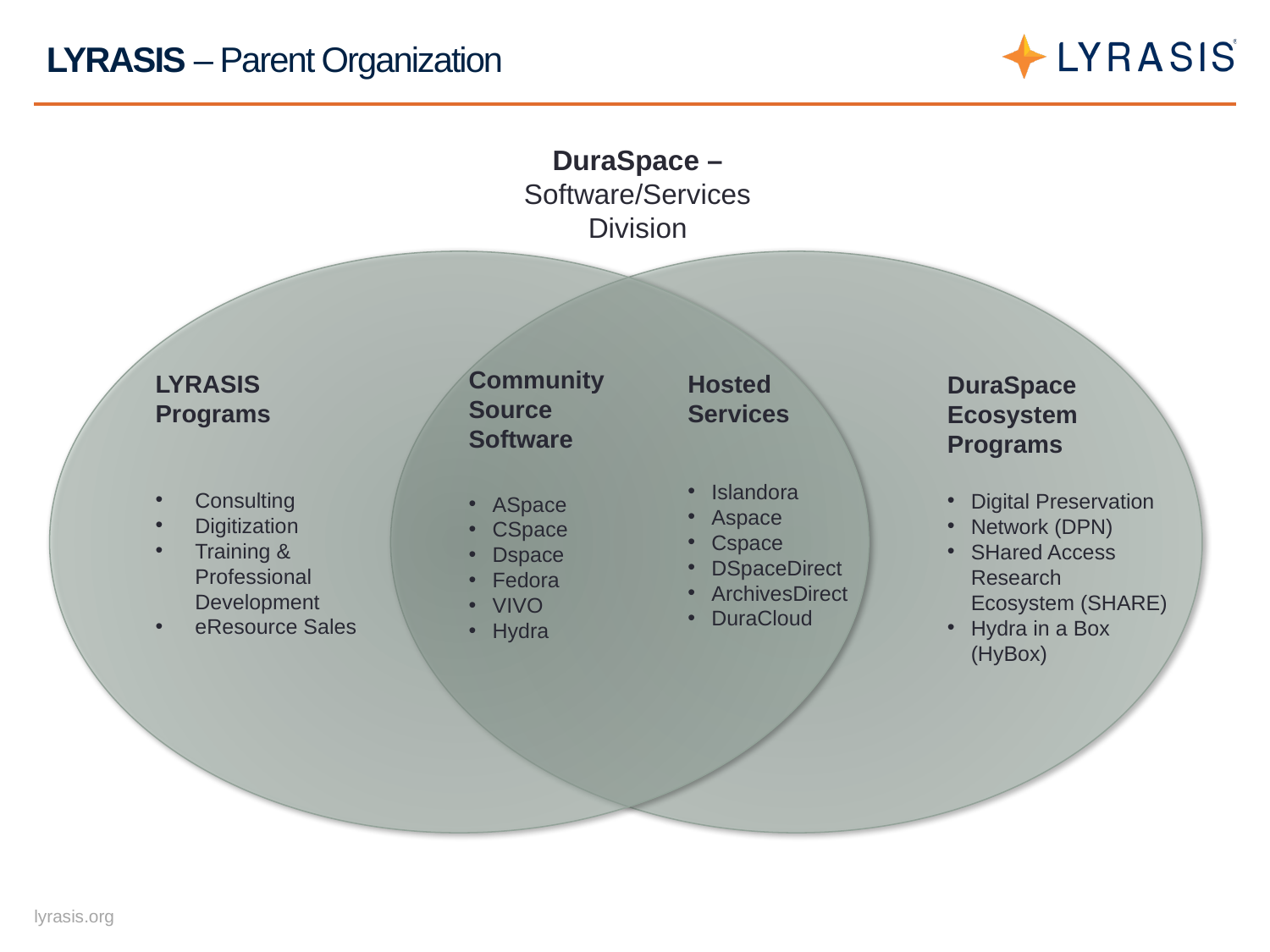

# LYRASIS – Parent Organization
DuraSpace – Software/Services Division

Community
Source
Software

ASpace
CSpace
Dspace
Fedora
VIVO
Hydra

LYRASIS
Programs

Consulting
Digitization
Training &
Professional
Development
eResource Sales

Hosted
Services

Islandora
Aspace
Cspace
DSpaceDirect
ArchivesDirect
DuraCloud

DuraSpace Ecosystem
Programs

Digital Preservation
Network (DPN)
SHared Access Research
Ecosystem (SHARE)
Hydra in a Box (HyBox)